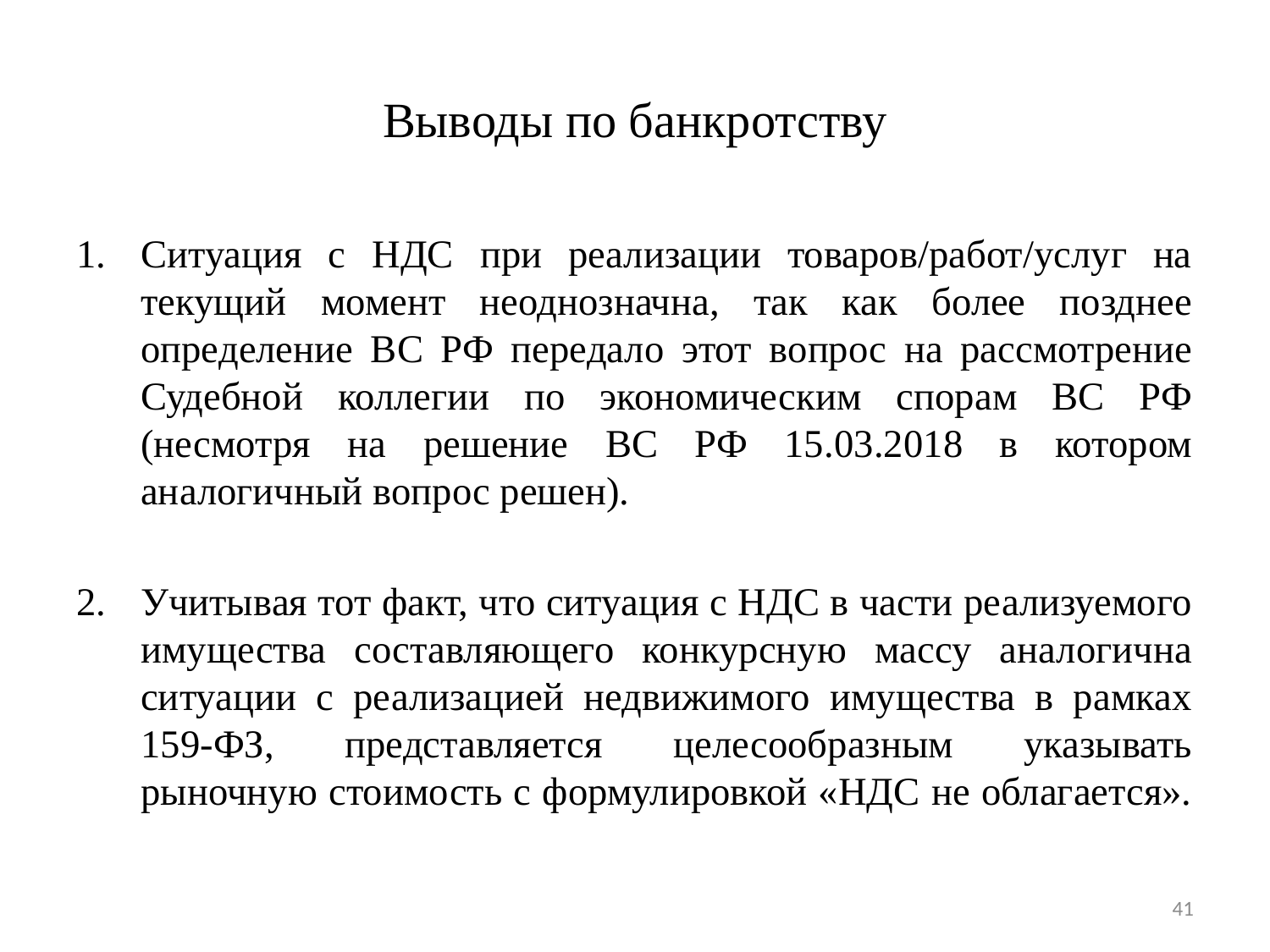

# Выводы по банкротству
Ситуация с НДС при реализации товаров/работ/услуг на текущий момент неоднозначна, так как более позднее определение ВС РФ передало этот вопрос на рассмотрение Судебной коллегии по экономическим спорам ВС РФ (несмотря на решение ВС РФ 15.03.2018 в котором аналогичный вопрос решен).

2.	Учитывая тот факт, что ситуация с НДС в части реализуемого имущества составляющего конкурсную массу аналогична ситуации с реализацией недвижимого имущества в рамках 159-ФЗ, представляется целесообразным указывать рыночную стоимость с формулировкой «НДС не облагается».
41